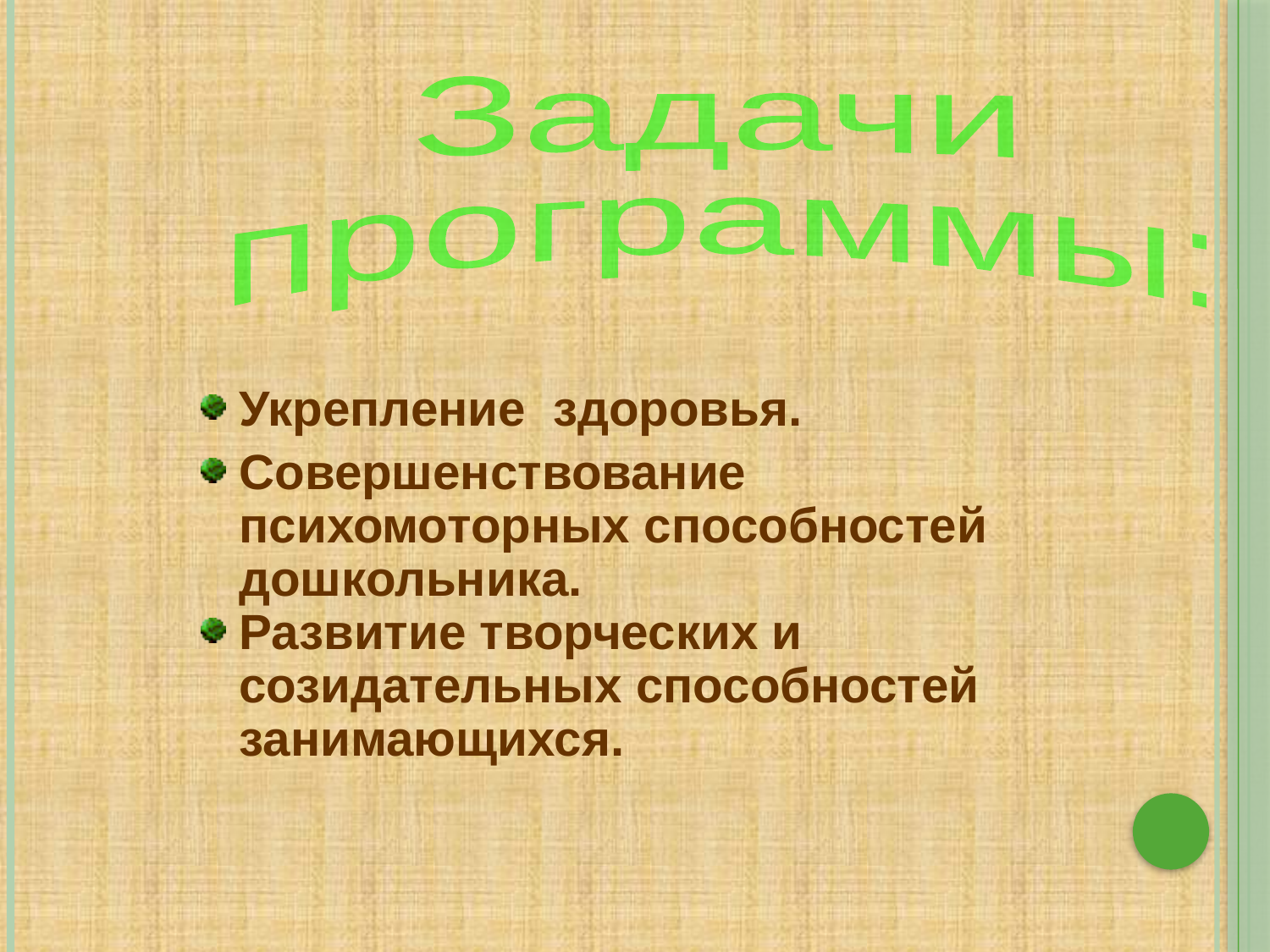

Задачи
программы:
Укрепление  здоровья.
Совершенствование психомоторных способностей дошкольника.
Развитие творческих и созидательных способностей занимающихся.